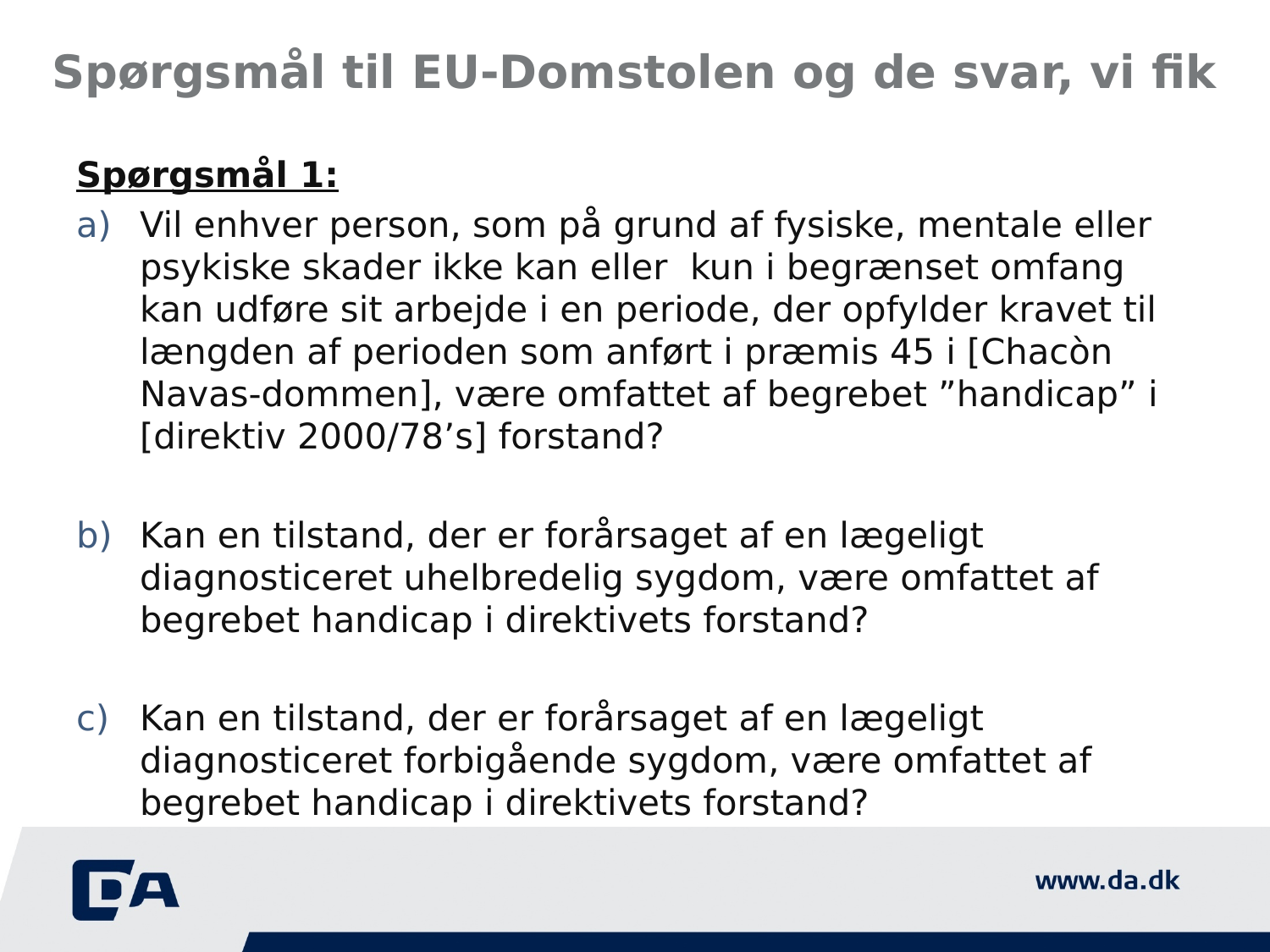

# Spørgsmål til EU-Domstolen og de svar, vi fik
Spørgsmål 1:
Vil enhver person, som på grund af fysiske, mentale eller psykiske skader ikke kan eller  kun i begrænset omfang kan udføre sit arbejde i en periode, der opfylder kravet til længden af perioden som anført i præmis 45 i [Chacòn Navas-dommen], være omfattet af begrebet ”handicap” i [direktiv 2000/78’s] forstand?

Kan en tilstand, der er forårsaget af en lægeligt diagnosticeret uhelbredelig sygdom, være omfattet af begrebet handicap i direktivets forstand?

Kan en tilstand, der er forårsaget af en lægeligt diagnosticeret forbigående sygdom, være omfattet af begrebet handicap i direktivets forstand?